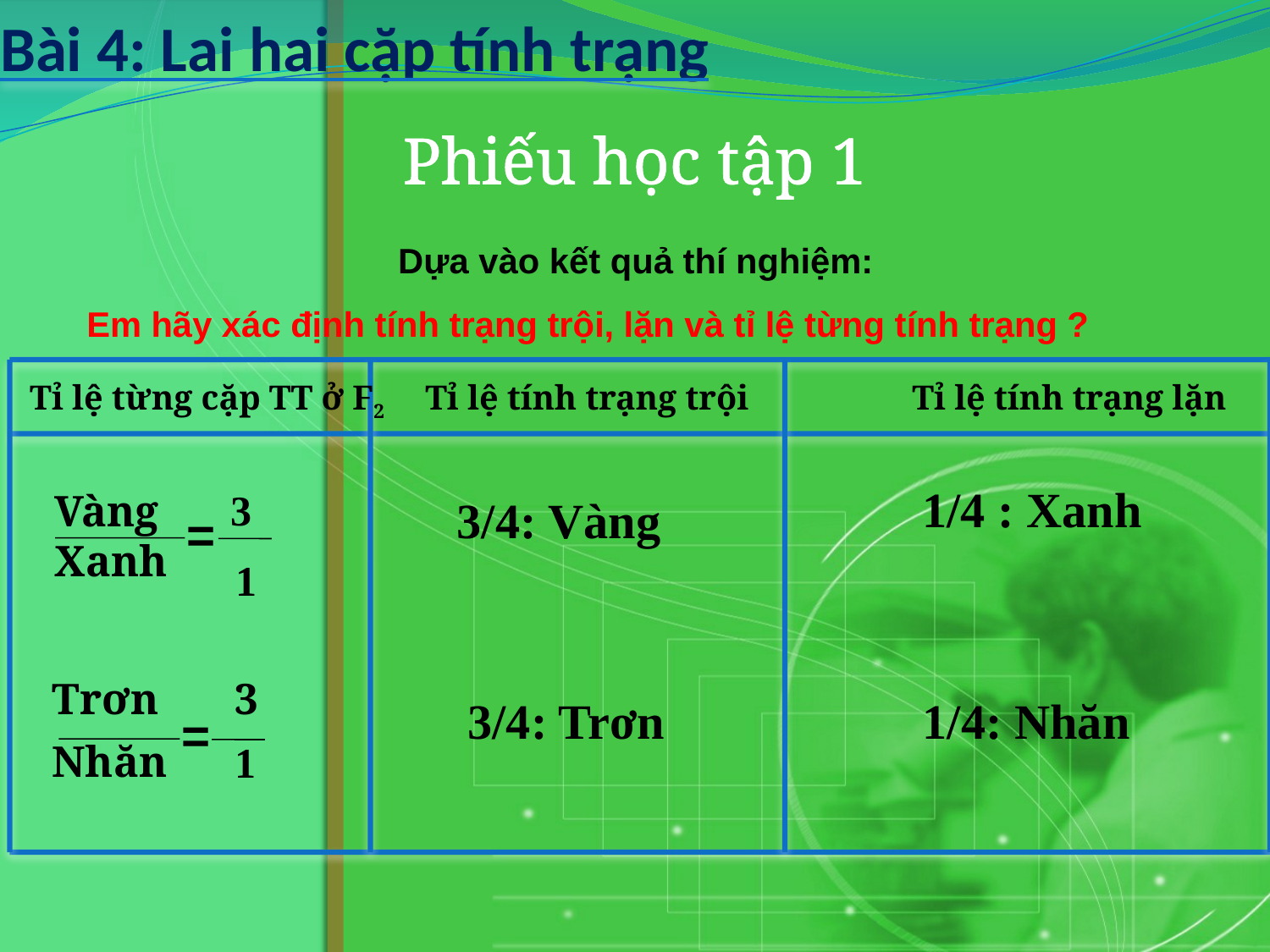

Bài 4: Lai hai cặp tính trạng
Phiếu học tập 1
                                Dựa vào kết quả thí nghiệm:
Em hãy xác định tính trạng trội, lặn và tỉ lệ từng tính trạng ?

  Tỉ lệ từng cặp TT ở F2
Tỉ lệ tính trạng trội
Tỉ lệ tính trạng lặn

1/4 : Xanh
 3

  1
=
Vàng
Xanh

3/4: Vàng
Trơn
Nhăn

 3
 1

=
3/4: Trơn
1/4: Nhăn